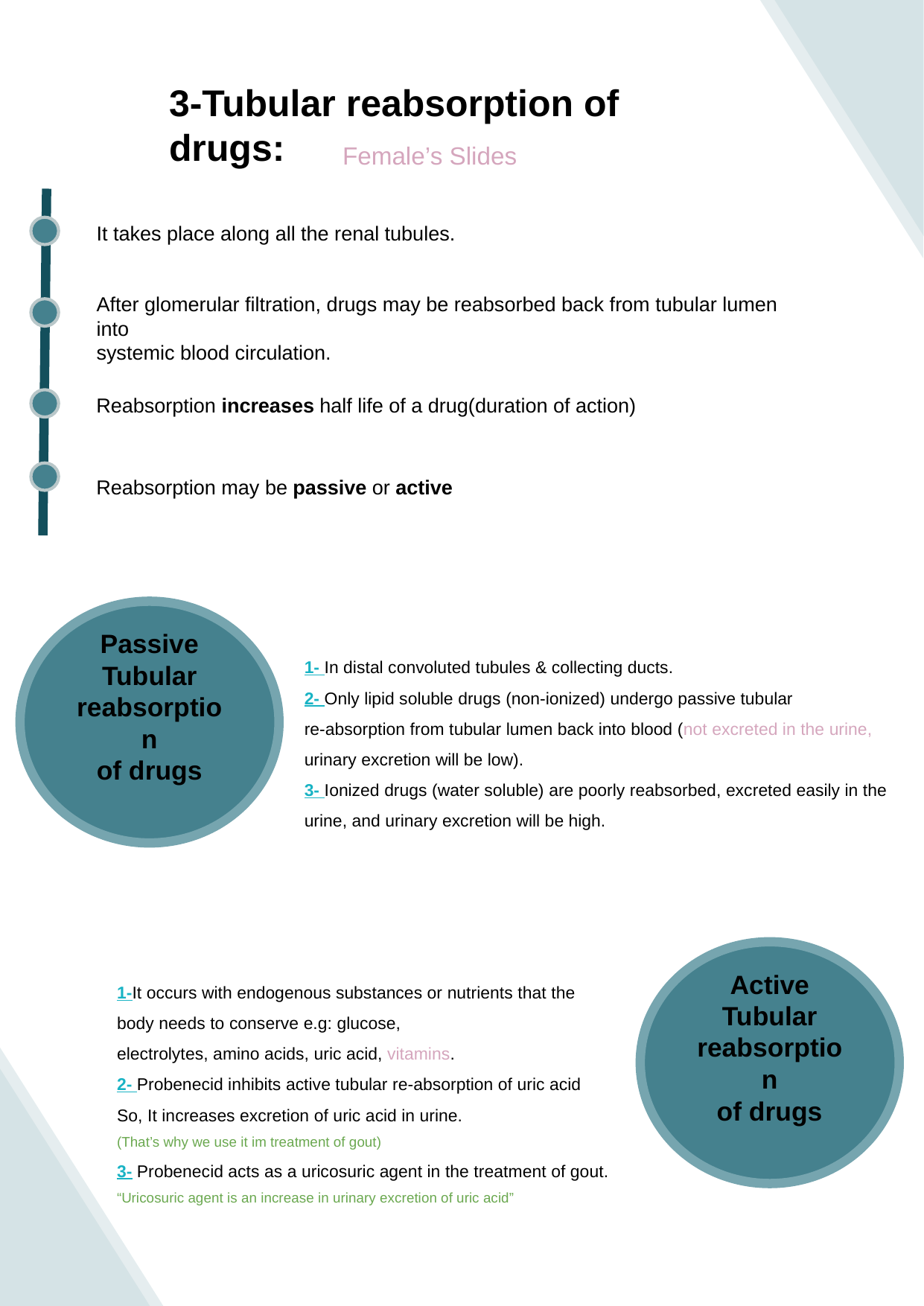

3-Tubular reabsorption of drugs:
Female’s Slides
It takes place along all the renal tubules.

After glomerular filtration, drugs may be reabsorbed back from tubular lumen into
systemic blood circulation.

Reabsorption increases half life of a drug(duration of action)

Reabsorption may be passive or active
Passive
Tubular
reabsorption
of drugs

1- In distal convoluted tubules & collecting ducts.
2- Only lipid soluble drugs (non-ionized) undergo passive tubular
re-absorption from tubular lumen back into blood (not excreted in the urine,
urinary excretion will be low).
3- Ionized drugs (water soluble) are poorly reabsorbed, excreted easily in the
urine, and urinary excretion will be high.
Active
Tubular
reabsorption
of drugs

1-It occurs with endogenous substances or nutrients that the
body needs to conserve e.g: glucose,
electrolytes, amino acids, uric acid, vitamins.
2- Probenecid inhibits active tubular re-absorption of uric acid
So, It increases excretion of uric acid in urine.
(That’s why we use it im treatment of gout)
3- Probenecid acts as a uricosuric agent in the treatment of gout.
“Uricosuric agent is an increase in urinary excretion of uric acid”